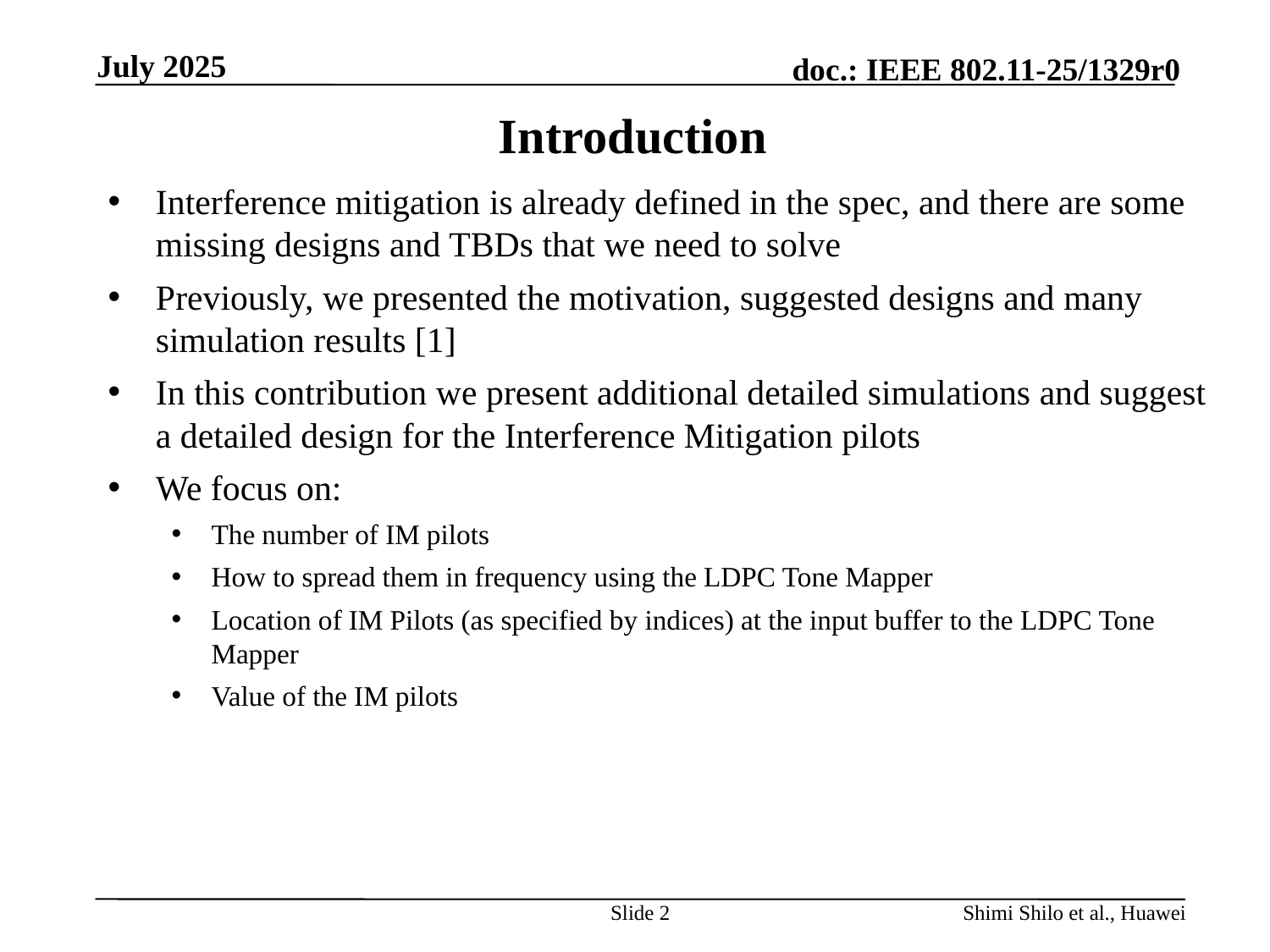

July 2025
# Introduction
Interference mitigation is already defined in the spec, and there are some missing designs and TBDs that we need to solve
Previously, we presented the motivation, suggested designs and many simulation results [1]
In this contribution we present additional detailed simulations and suggest a detailed design for the Interference Mitigation pilots
We focus on:
The number of IM pilots
How to spread them in frequency using the LDPC Tone Mapper
Location of IM Pilots (as specified by indices) at the input buffer to the LDPC Tone Mapper
Value of the IM pilots
Slide 2
Shimi Shilo et al., Huawei